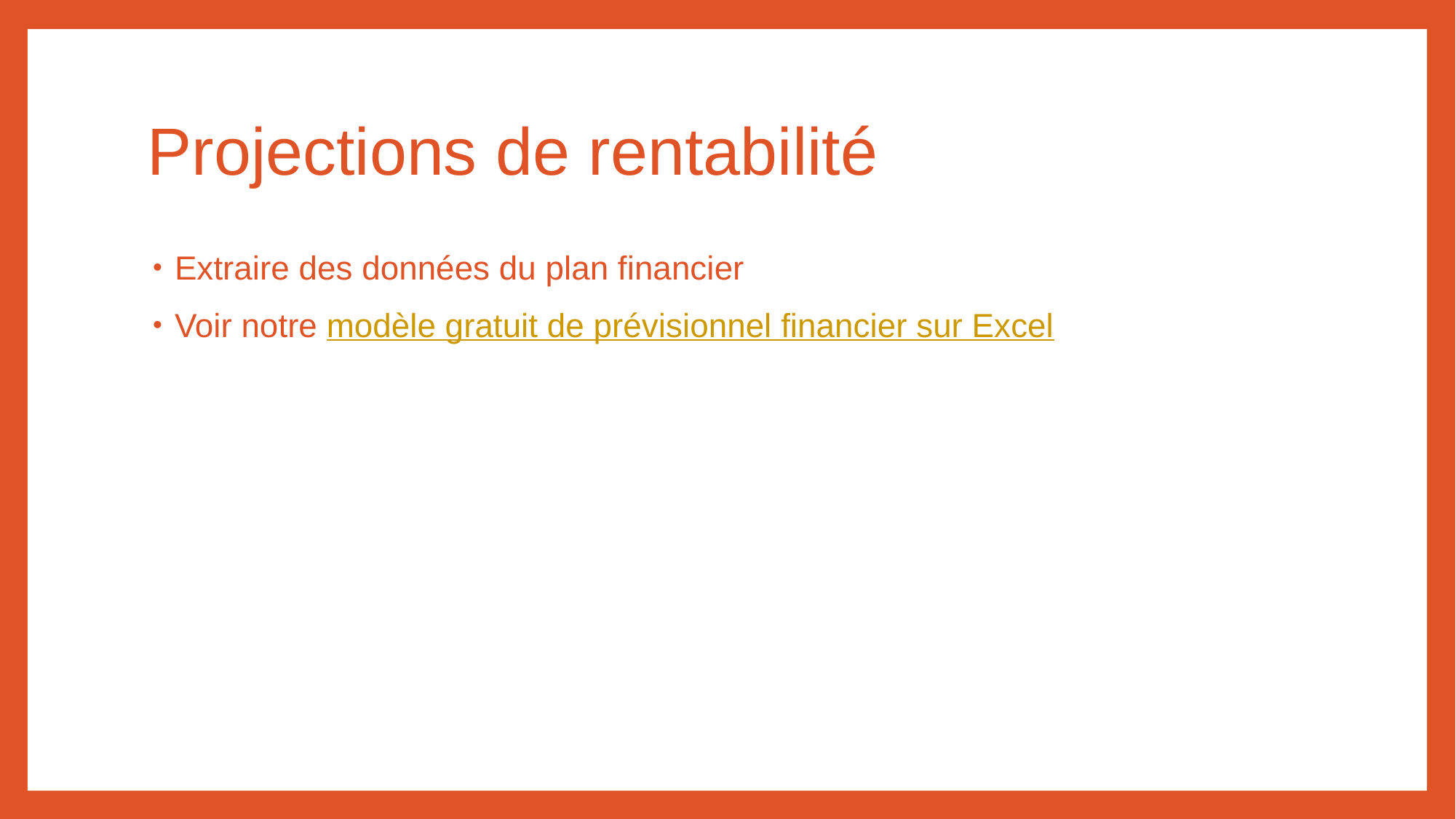

# Projections de rentabilité
Extraire des données du plan financier
Voir notre modèle gratuit de prévisionnel financier sur Excel